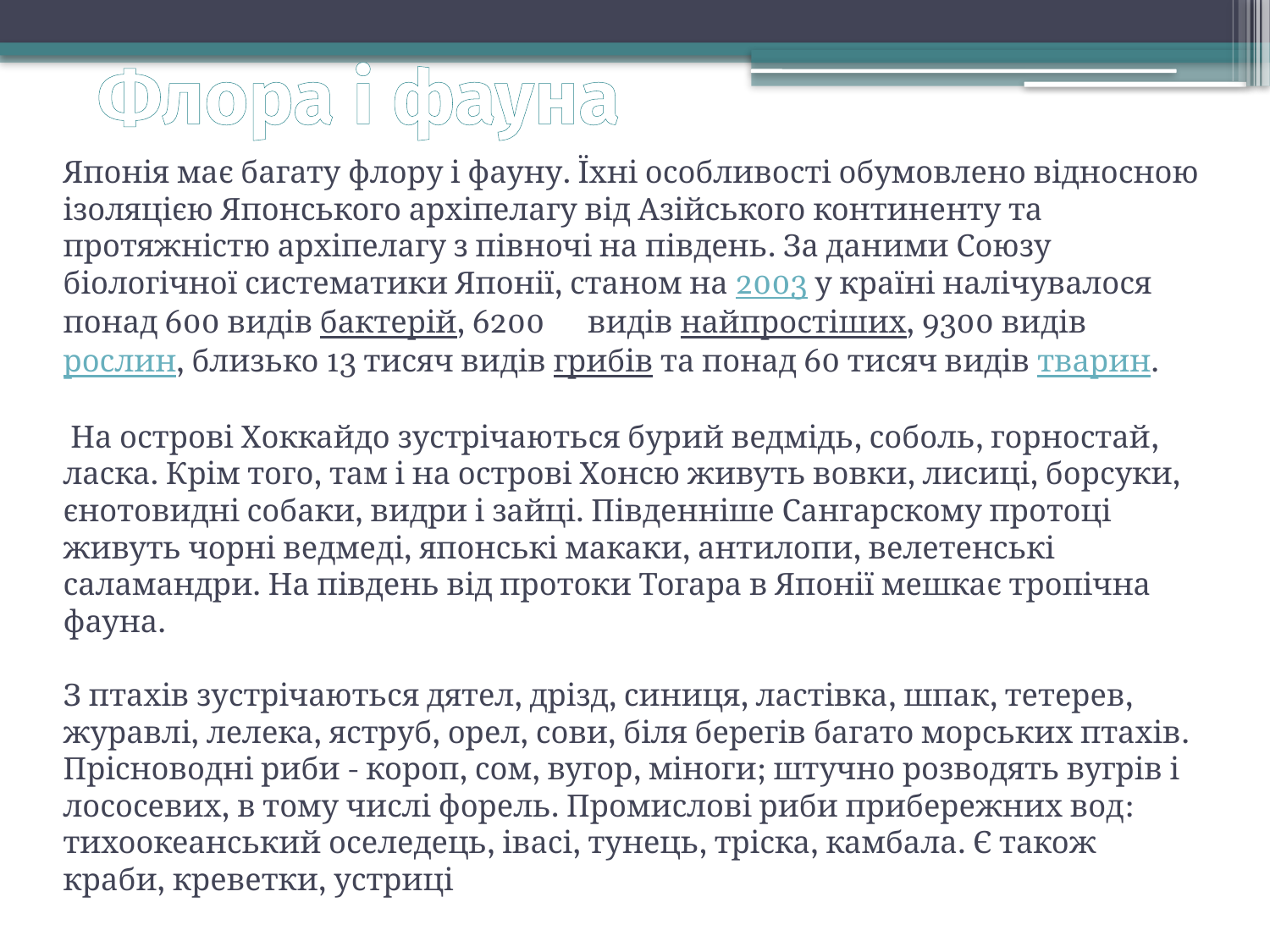

# Флора і фауна
Японія має багату флору і фауну. Їхні особливості обумовлено відносною ізоляцією Японського архіпелагу від Азійського континенту та протяжністю архіпелагу з півночі на південь. За даними Союзу біологічної систематики Японії, станом на 2003 у країні налічувалося понад 600 видів бактерій, 6200　видів найпростіших, 9300 видів рослин, близько 13 тисяч видів грибів та понад 60 тисяч видів тварин.
 На острові Хоккайдо зустрічаються бурий ведмідь, соболь, горностай, ласка. Крім того, там і на острові Хонсю живуть вовки, лисиці, борсуки, єнотовидні собаки, видри і зайці. Південніше Сангарскому протоці живуть чорні ведмеді, японські макаки, антилопи, велетенські саламандри. На південь від протоки Тогара в Японії мешкає тропічна фауна.
З птахів зустрічаються дятел, дрізд, синиця, ластівка, шпак, тетерев, журавлі, лелека, яструб, орел, сови, біля берегів багато морських птахів. Прісноводні риби - короп, сом, вугор, міноги; штучно розводять вугрів і лососевих, в тому числі форель. Промислові риби прибережних вод: тихоокеанський оселедець, івасі, тунець, тріска, камбала. Є також краби, креветки, устриці